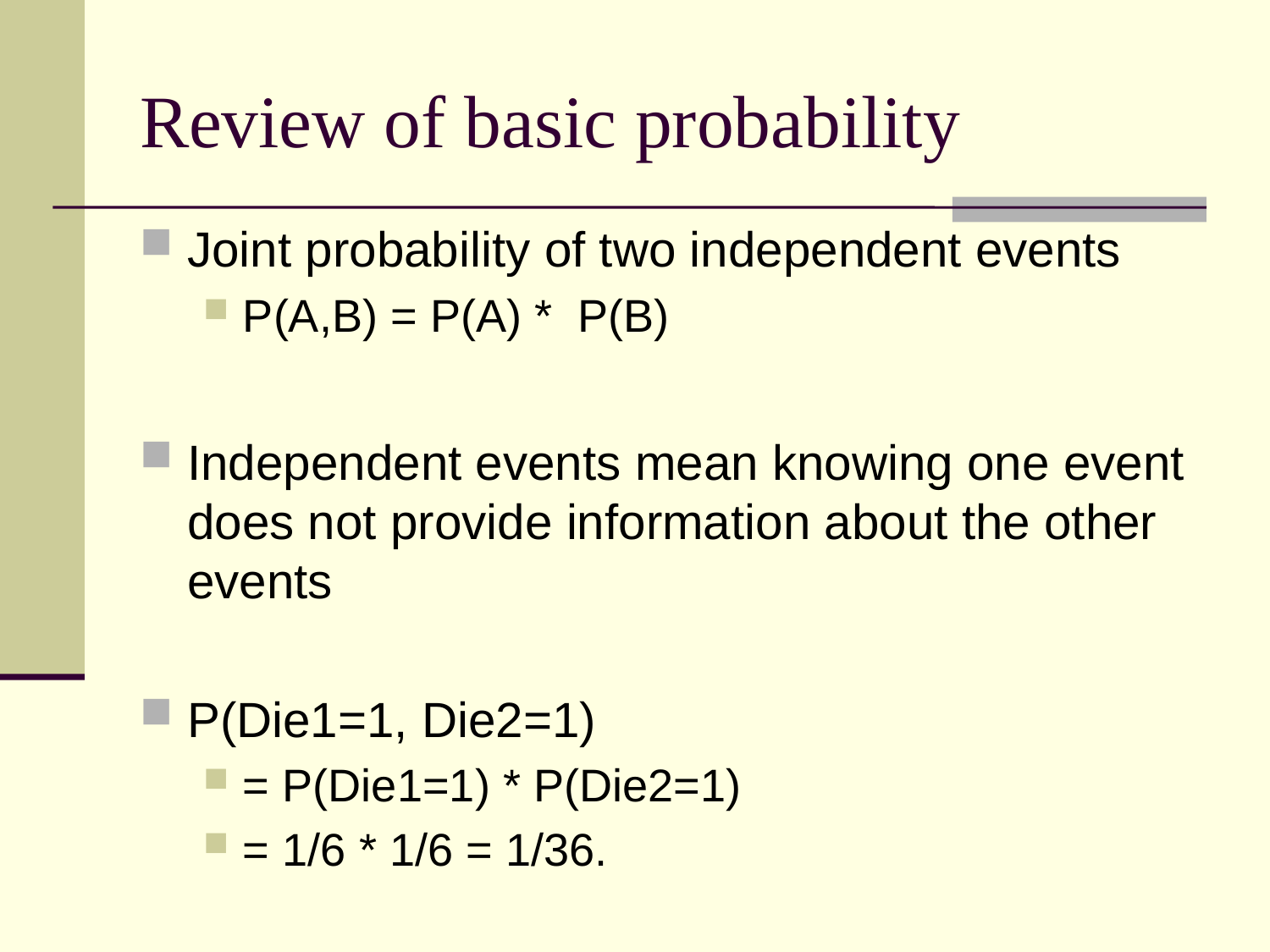

# Review of basic probability
Joint probability of two independent events
P(A,B) = P(A) *  P(B)

Independent events mean knowing one event does not provide information about the other events

P(Die1=1, Die2=1)
= P(Die1=1) * P(Die2=1)
= 1/6 * 1/6 = 1/36.